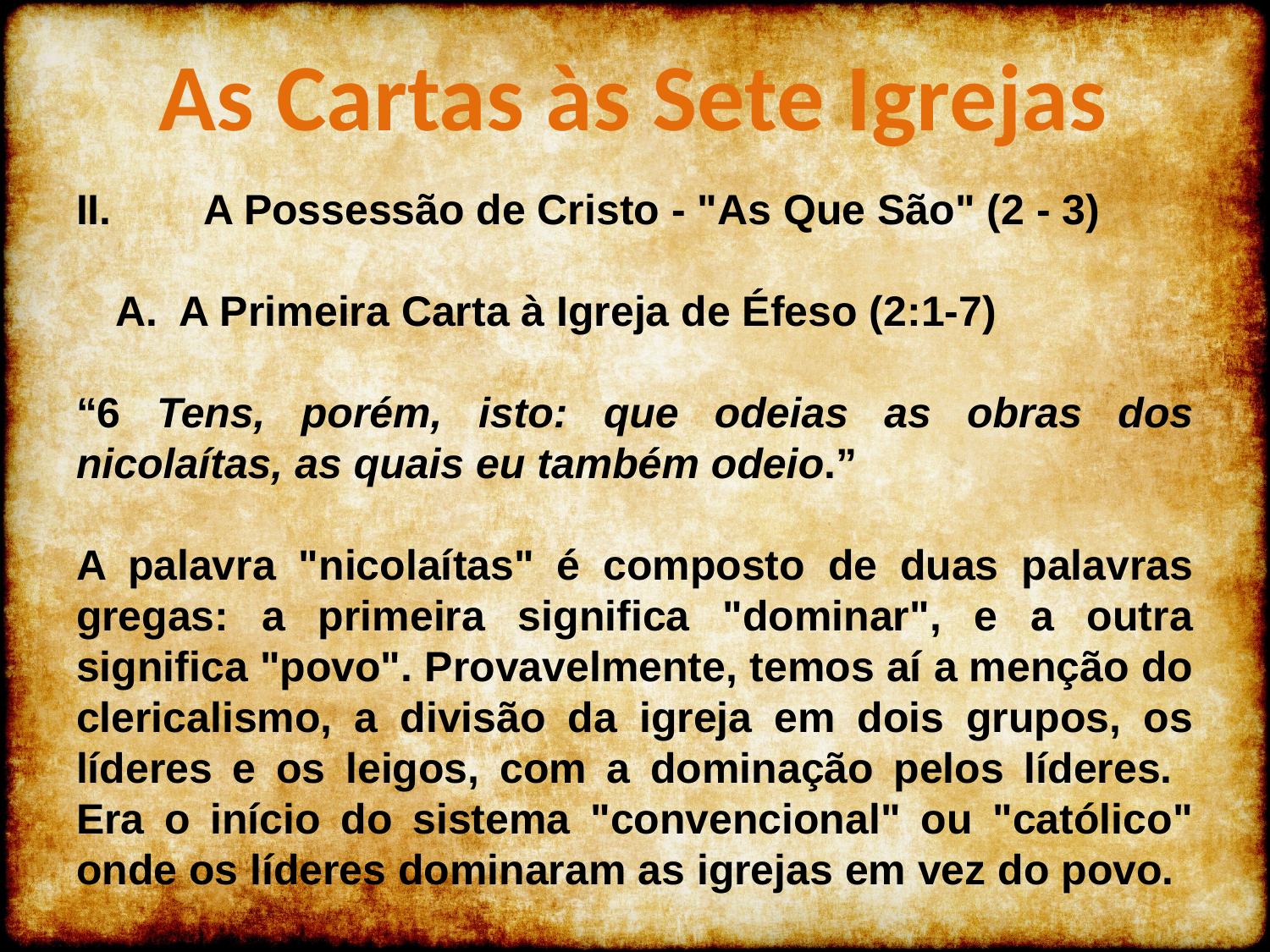

As Cartas às Sete Igrejas
II.	A Possessão de Cristo - "As Que São" (2 - 3)

A Primeira Carta à Igreja de Éfeso (2:1-7)

“6 Tens, porém, isto: que odeias as obras dos nicolaítas, as quais eu também odeio.”

A palavra "nicolaítas" é composto de duas palavras gregas: a primeira significa "dominar", e a outra significa "povo". Provavelmente, temos aí a menção do clericalismo, a divisão da igreja em dois grupos, os líderes e os leigos, com a dominação pelos líderes.  Era o início do sistema "convencional" ou "católico" onde os líderes dominaram as igrejas em vez do povo.